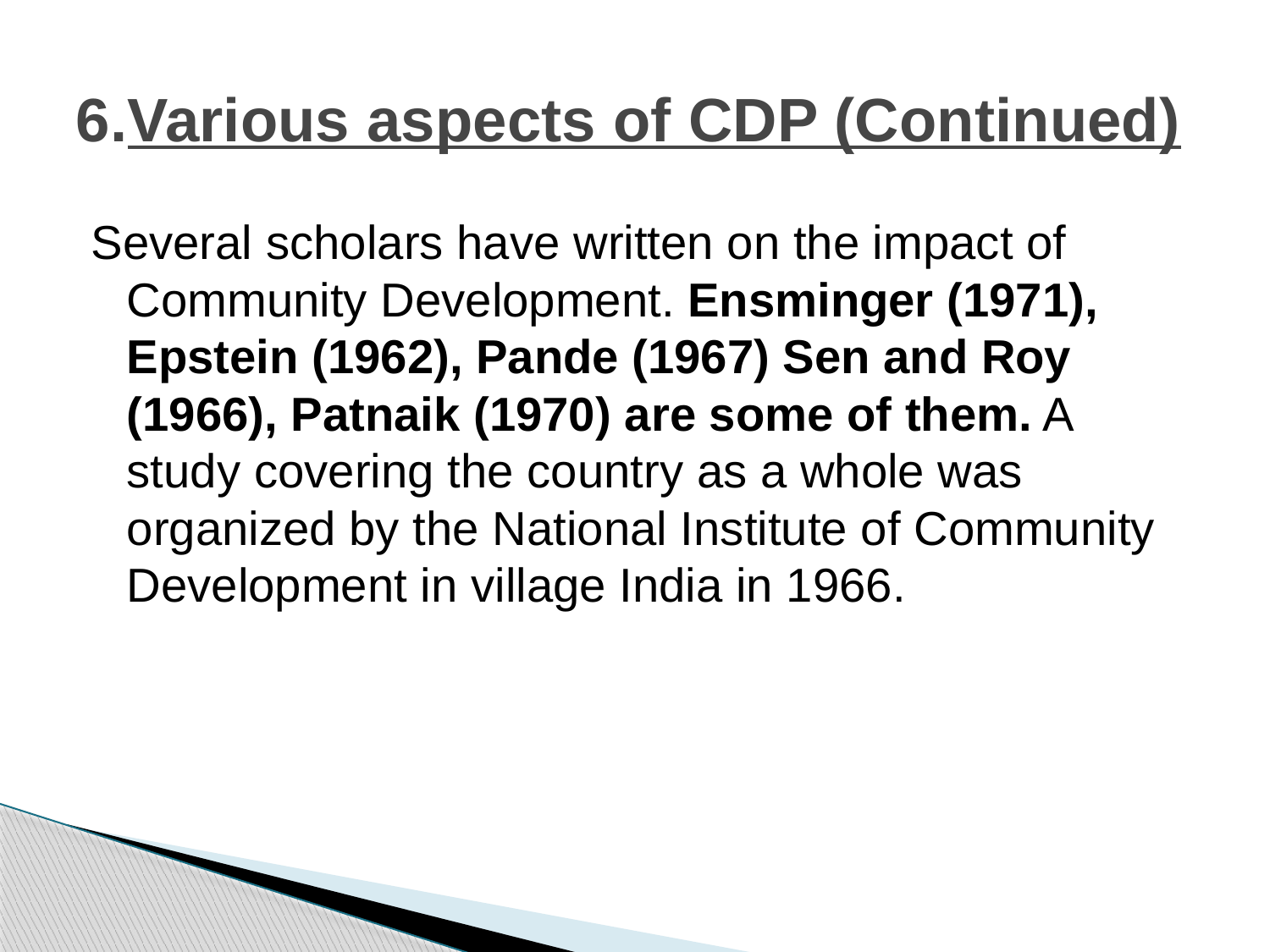

# 6.Various aspects of CDP (Continued)
Several scholars have written on the impact of Community Development. Ensminger (1971), Epstein (1962), Pande (1967) Sen and Roy (1966), Patnaik (1970) are some of them. A study covering the country as a whole was organized by the National Institute of Community Development in village India in 1966.